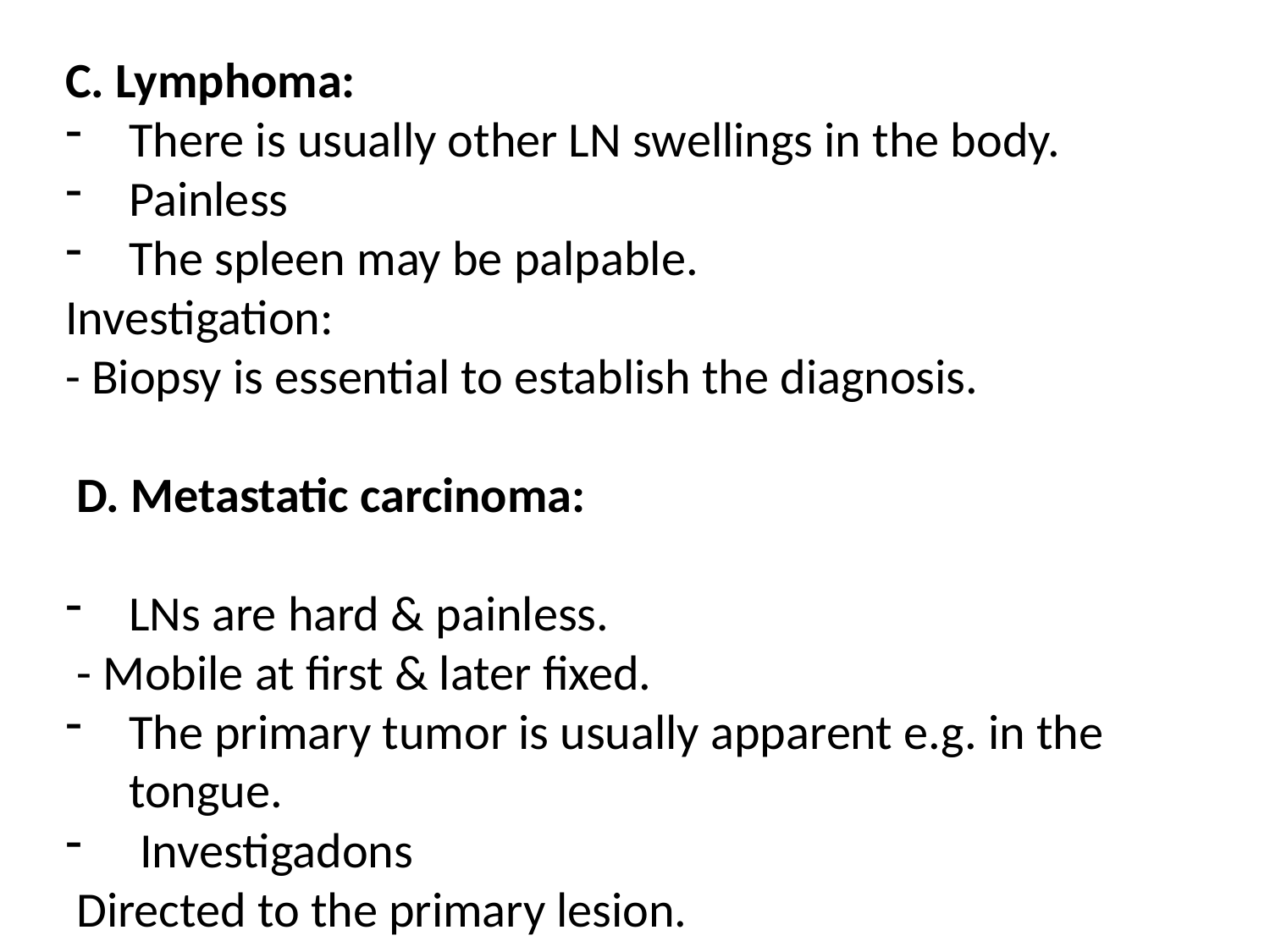

C. Lymphoma:
There is usually other LN swellings in the body.
Painless
The spleen may be palpable.
Investigation:
- Biopsy is essential to establish the diagnosis.

 D. Metastatic carcinoma:

LNs are hard & painless.
 - Mobile at first & later fixed.
The primary tumor is usually apparent e.g. in the tongue.
 Investigadons
 Directed to the primary lesion.